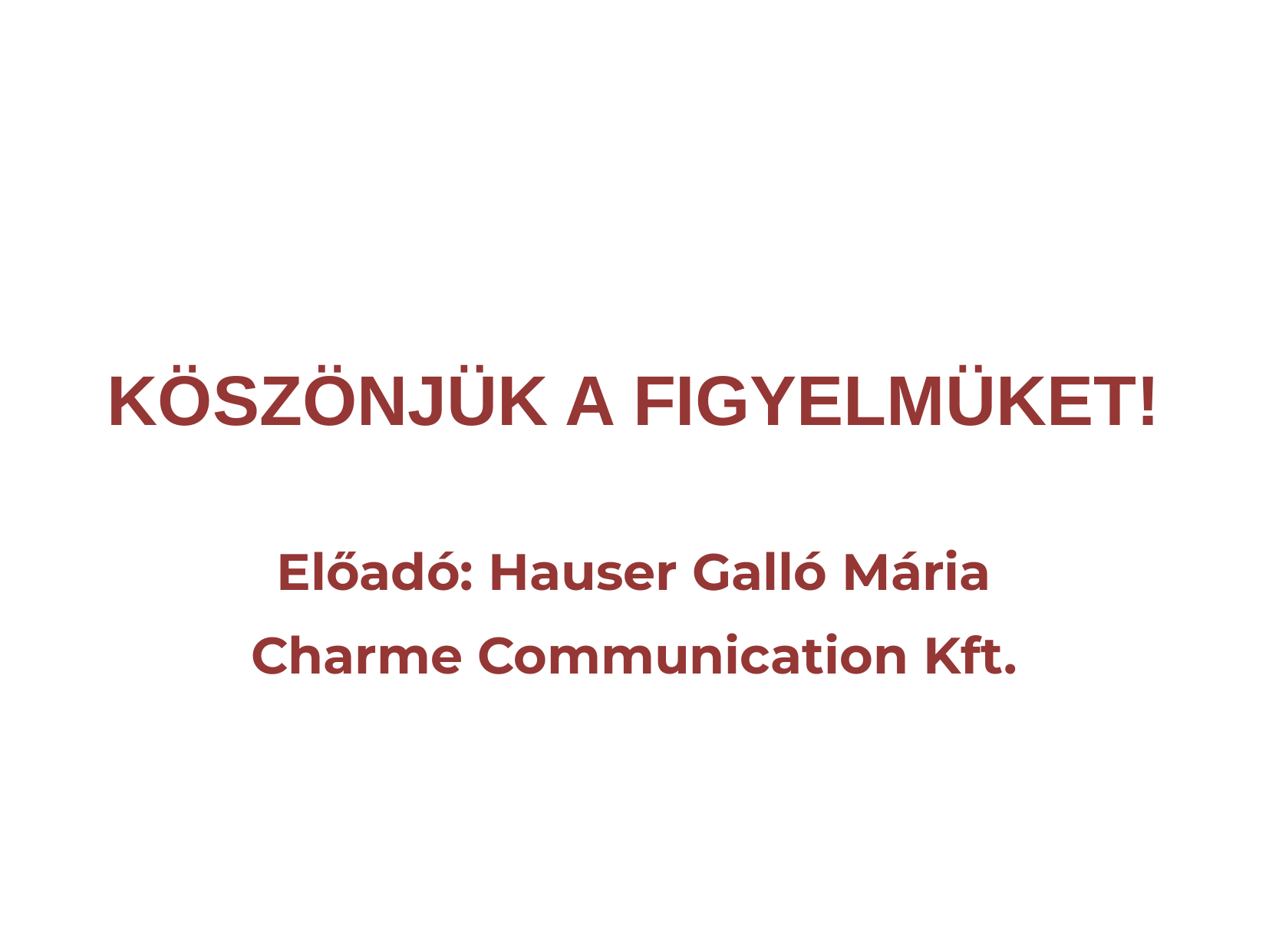

# KÖSZÖNJÜK A FIGYELMÜKET!
Előadó: Hauser Galló Mária
Charme Communication Kft.